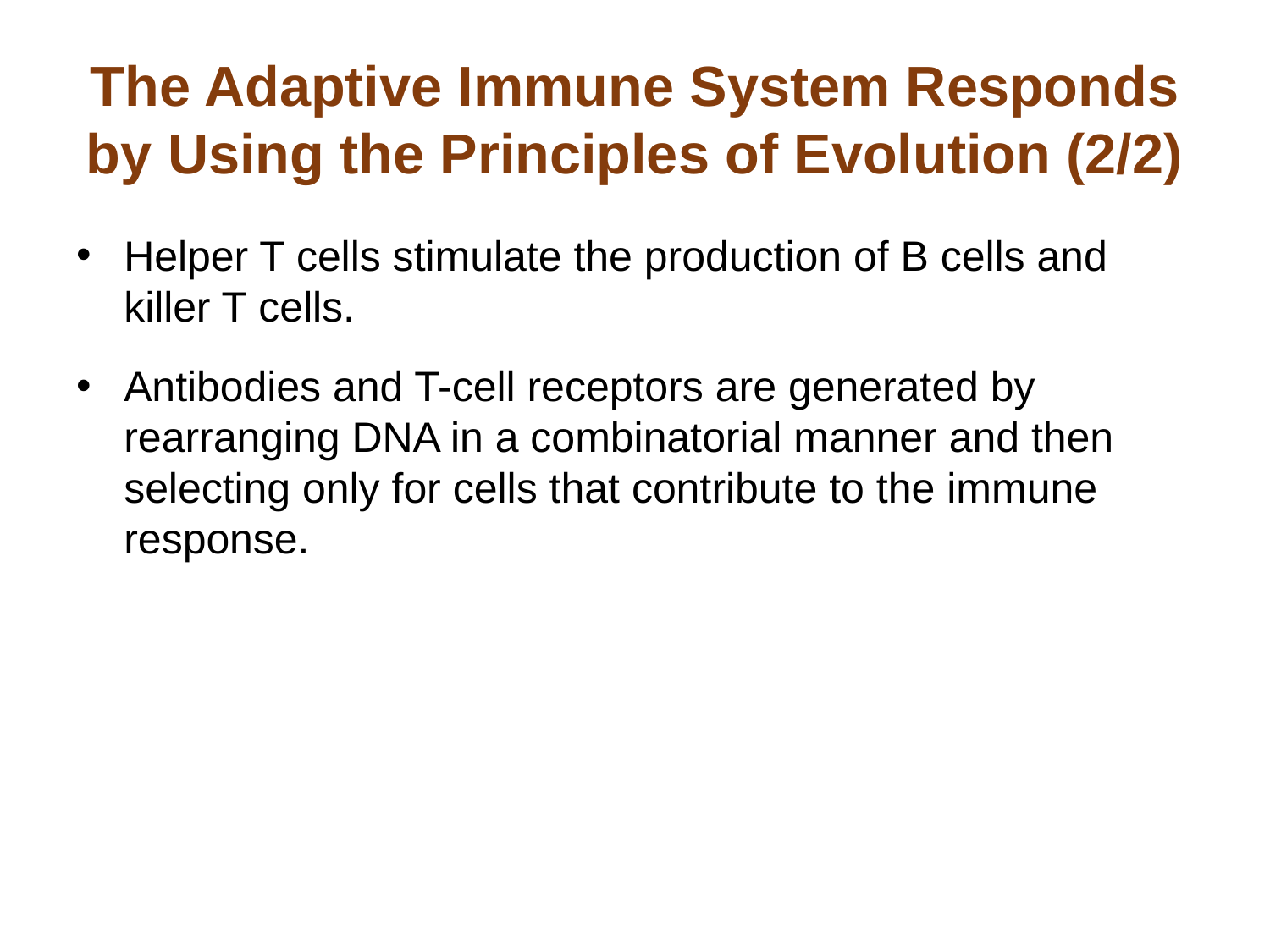

# The Adaptive Immune System Responds by Using the Principles of Evolution (2/2)
Helper T cells stimulate the production of B cells and killer T cells.
Antibodies and T-cell receptors are generated by rearranging DNA in a combinatorial manner and then selecting only for cells that contribute to the immune response.